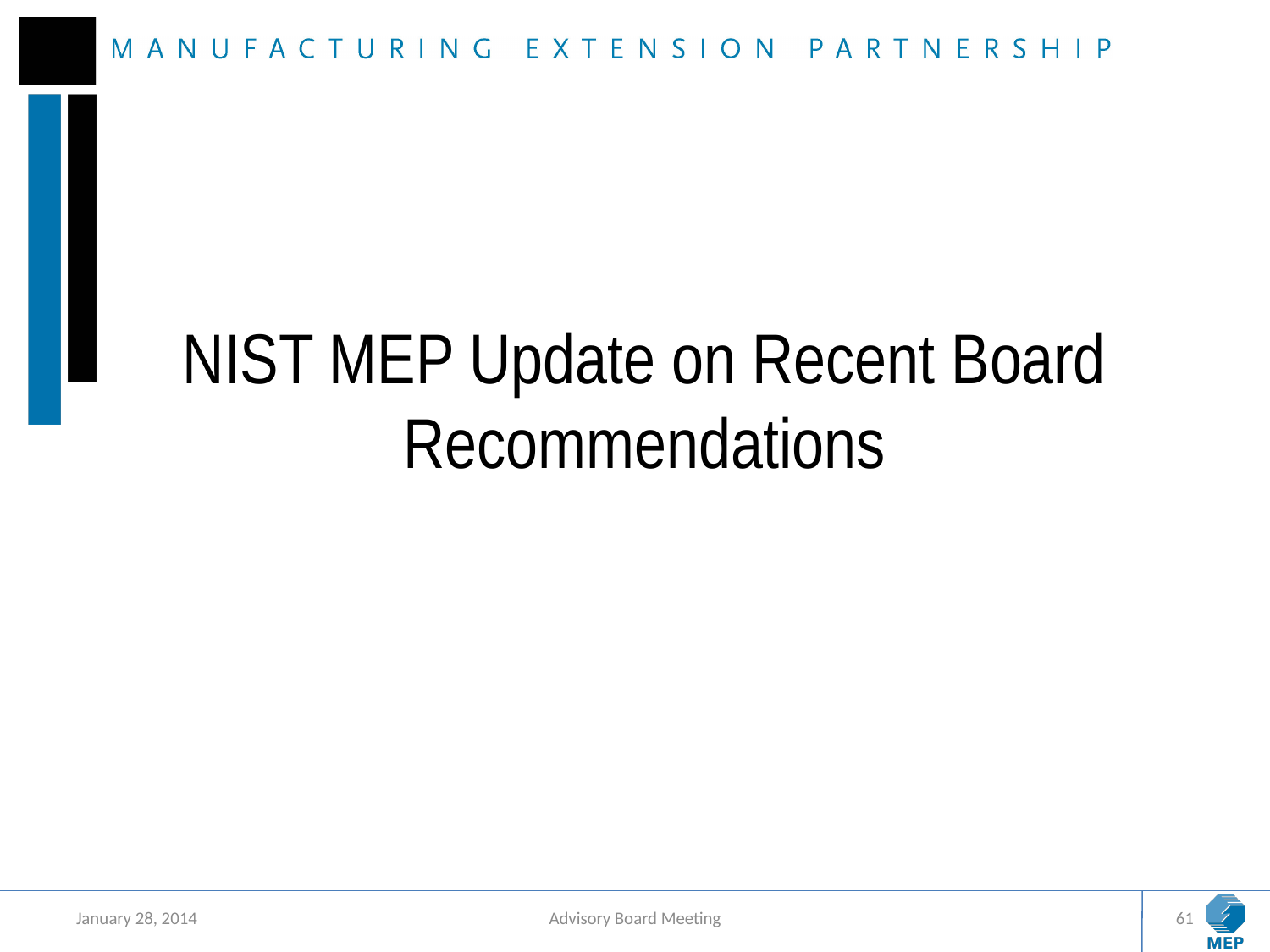

# NIST MEP Update on Recent Board Recommendations
January 28, 2014
Advisory Board Meeting
61